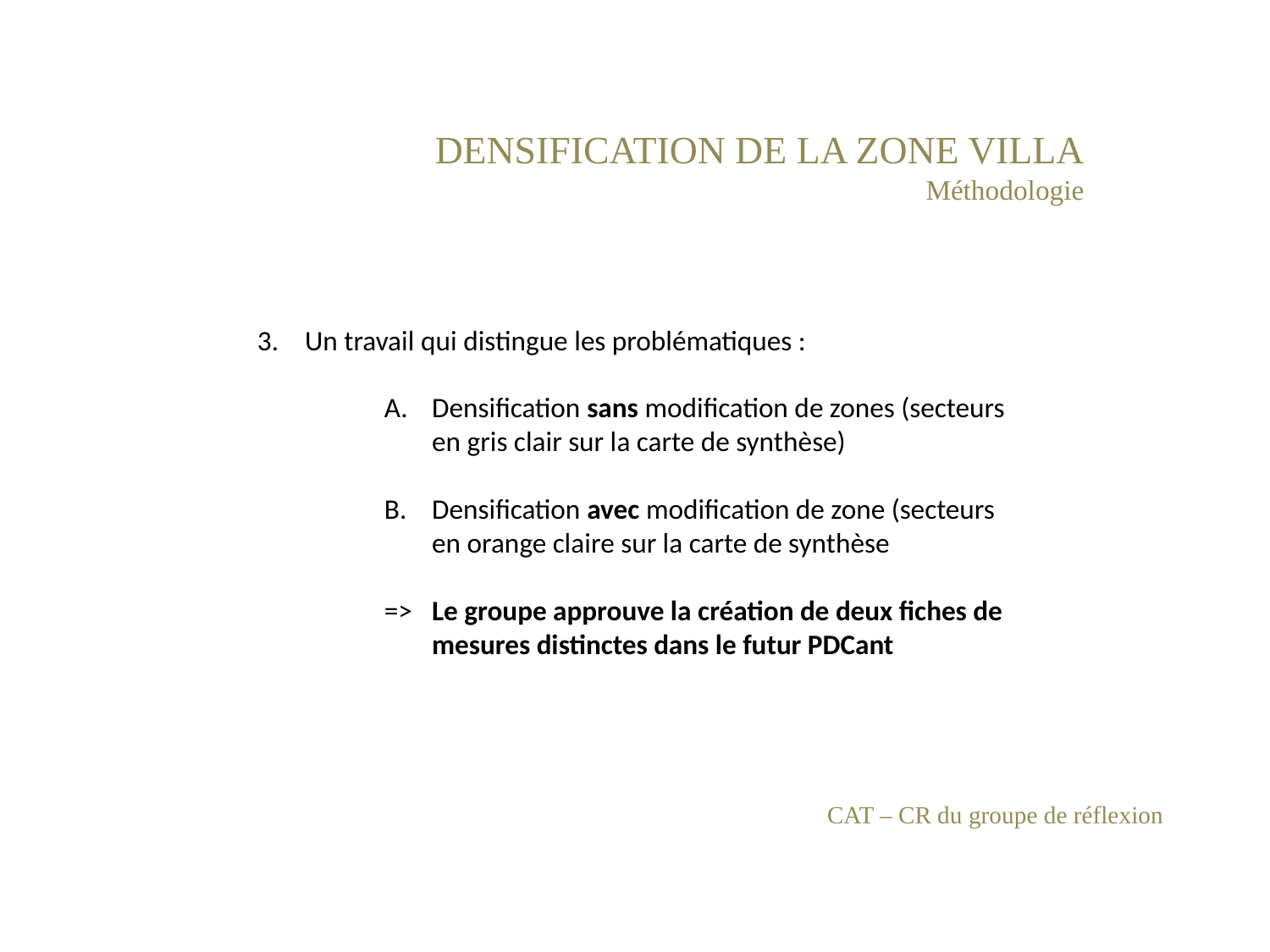

DENSIFICATION DE LA ZONE VILLA
Méthodologie

Un travail qui distingue les problématiques :

Densification sans modification de zones (secteurs en gris clair sur la carte de synthèse)

Densification avec modification de zone (secteurs en orange claire sur la carte de synthèse

=> 	Le groupe approuve la création de deux fiches de mesures distinctes dans le futur PDCant

CAT – CR du groupe de réflexion